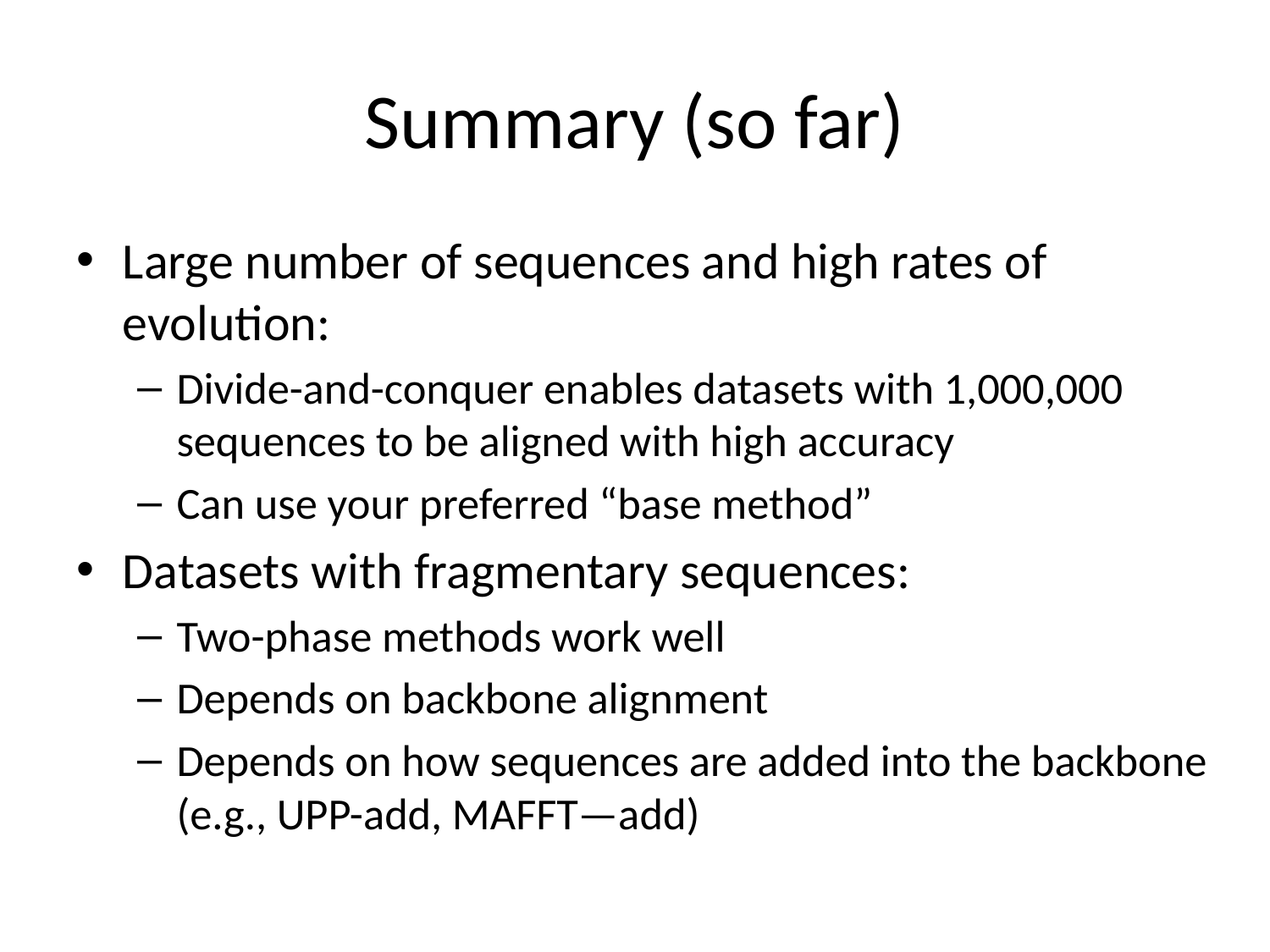

# Summary (so far)
Large number of sequences and high rates of evolution:
Divide-and-conquer enables datasets with 1,000,000 sequences to be aligned with high accuracy
Can use your preferred “base method”
Datasets with fragmentary sequences:
Two-phase methods work well
Depends on backbone alignment
Depends on how sequences are added into the backbone (e.g., UPP-add, MAFFT—add)